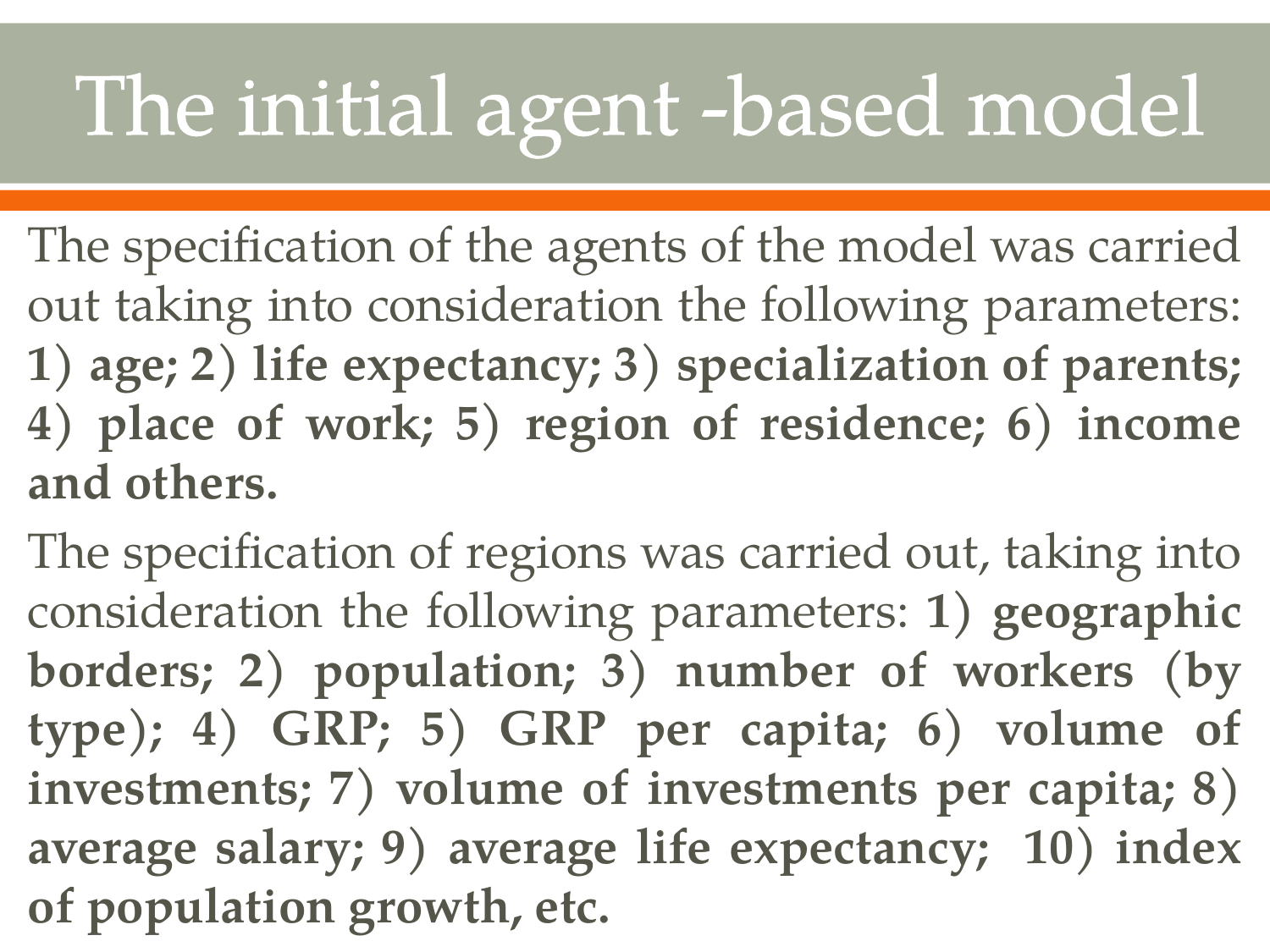

# The initial agent -based model
The specification of the agents of the model was carried out taking into consideration the following parameters: 1) age; 2) life expectancy; 3) specialization of parents; 4) place of work; 5) region of residence; 6) income and others.
The specification of regions was carried out, taking into consideration the following parameters: 1) geographic borders; 2) population; 3) number of workers (by type); 4) GRP; 5) GRP per capita; 6) volume of investments; 7) volume of investments per capita; 8) average salary; 9) average life expectancy;  10) index of population growth, etc.